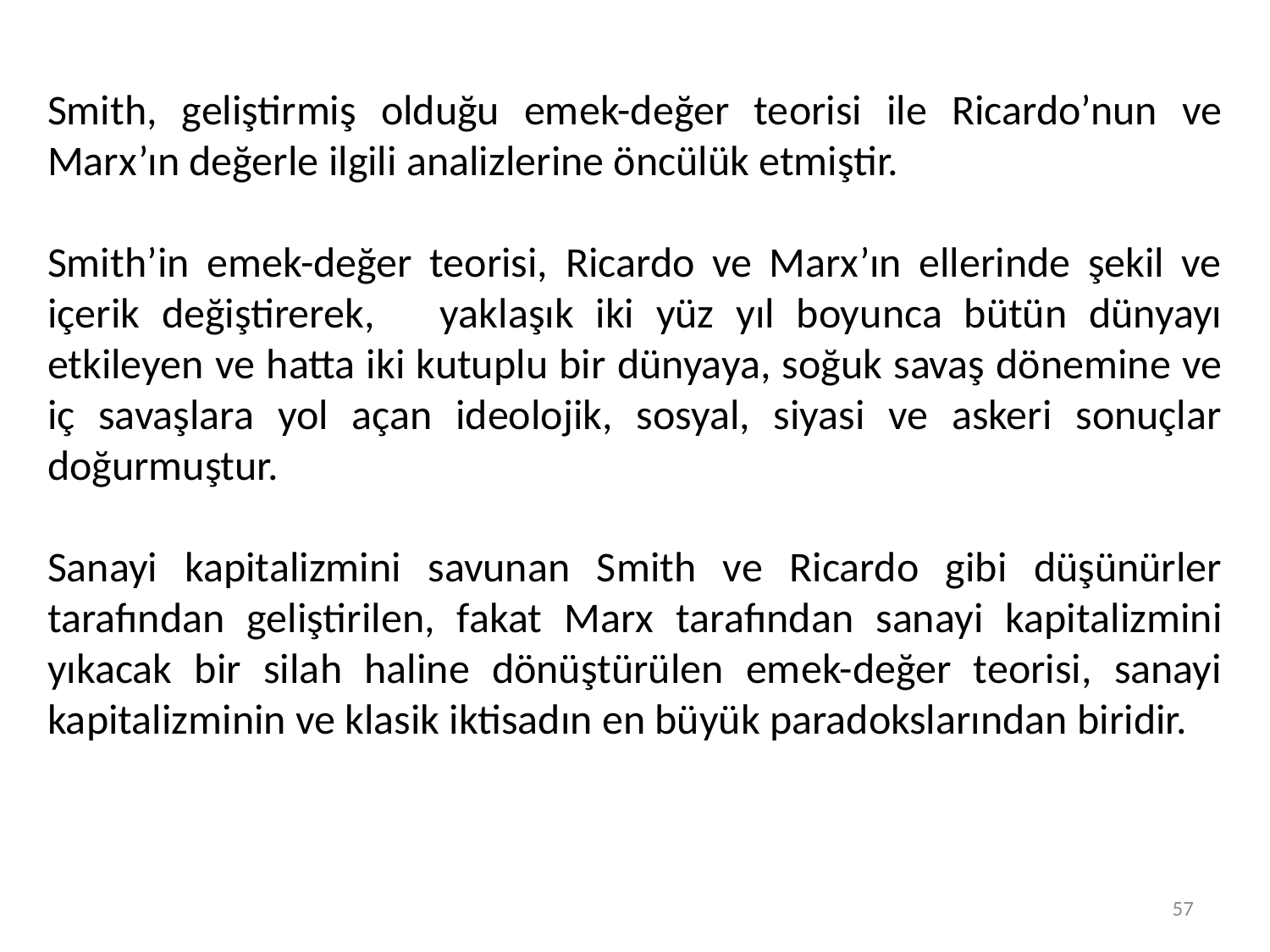

Smith, geliştirmiş olduğu emek-değer teorisi ile Ricardo’nun ve Marx’ın değerle ilgili analizlerine öncülük etmiştir.

Smith’in emek-değer teorisi, Ricardo ve Marx’ın ellerinde şekil ve içerik değiştirerek,   yaklaşık iki yüz yıl boyunca bütün dünyayı etkileyen ve hatta iki kutuplu bir dünyaya, soğuk savaş dönemine ve iç savaşlara yol açan ideolojik, sosyal, siyasi ve askeri sonuçlar doğurmuştur.

Sanayi kapitalizmini savunan Smith ve Ricardo gibi düşünürler tarafından geliştirilen, fakat Marx tarafından sanayi kapitalizmini yıkacak bir silah haline dönüştürülen emek-değer teorisi, sanayi kapitalizminin ve klasik iktisadın en büyük paradokslarından biridir.
57